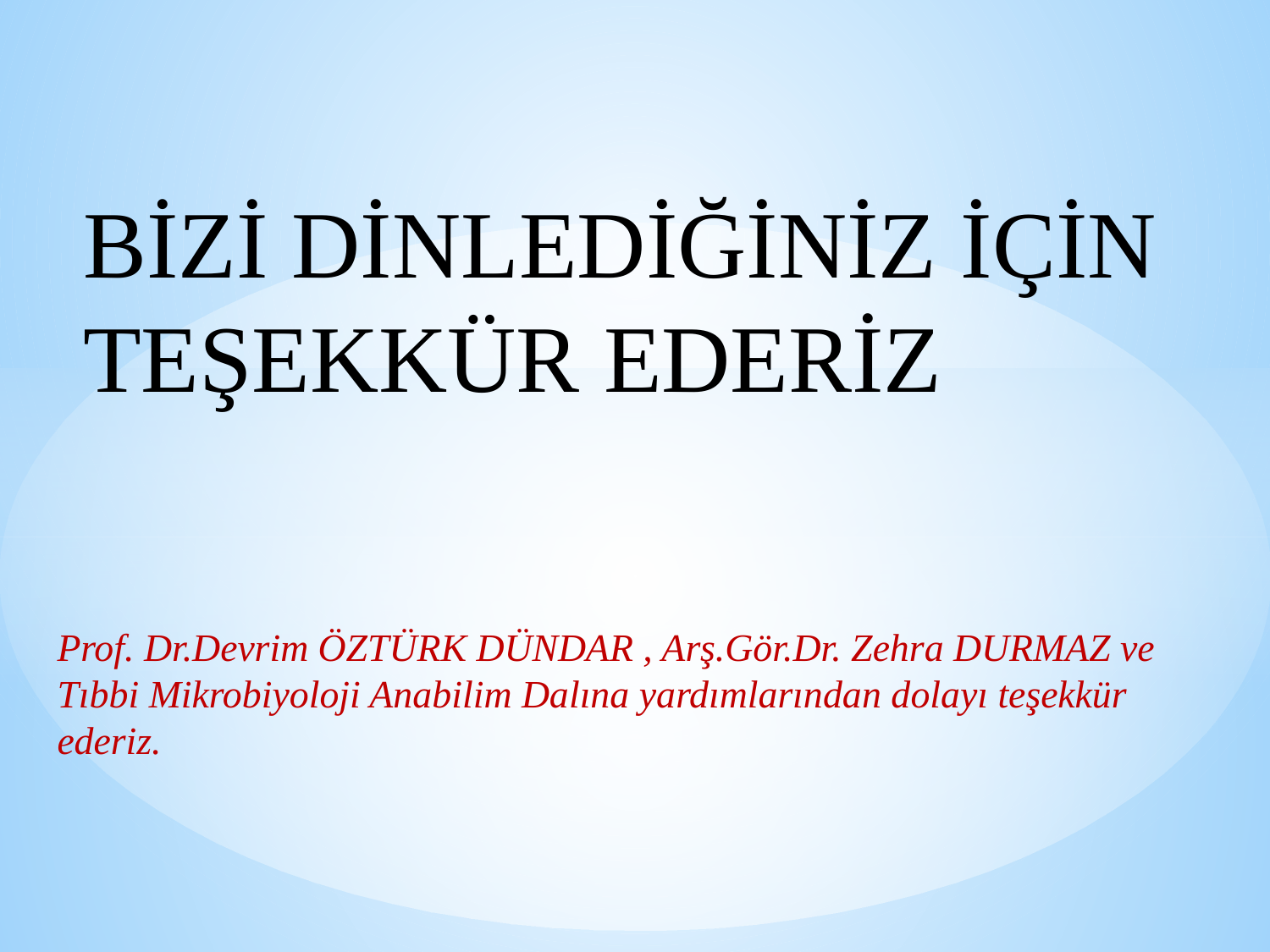

# BİZİ DİNLEDİĞİNİZ İÇİN TEŞEKKÜR EDERİZ
Prof. Dr.Devrim ÖZTÜRK DÜNDAR , Arş.Gör.Dr. Zehra DURMAZ ve Tıbbi Mikrobiyoloji Anabilim Dalına yardımlarından dolayı teşekkür ederiz.